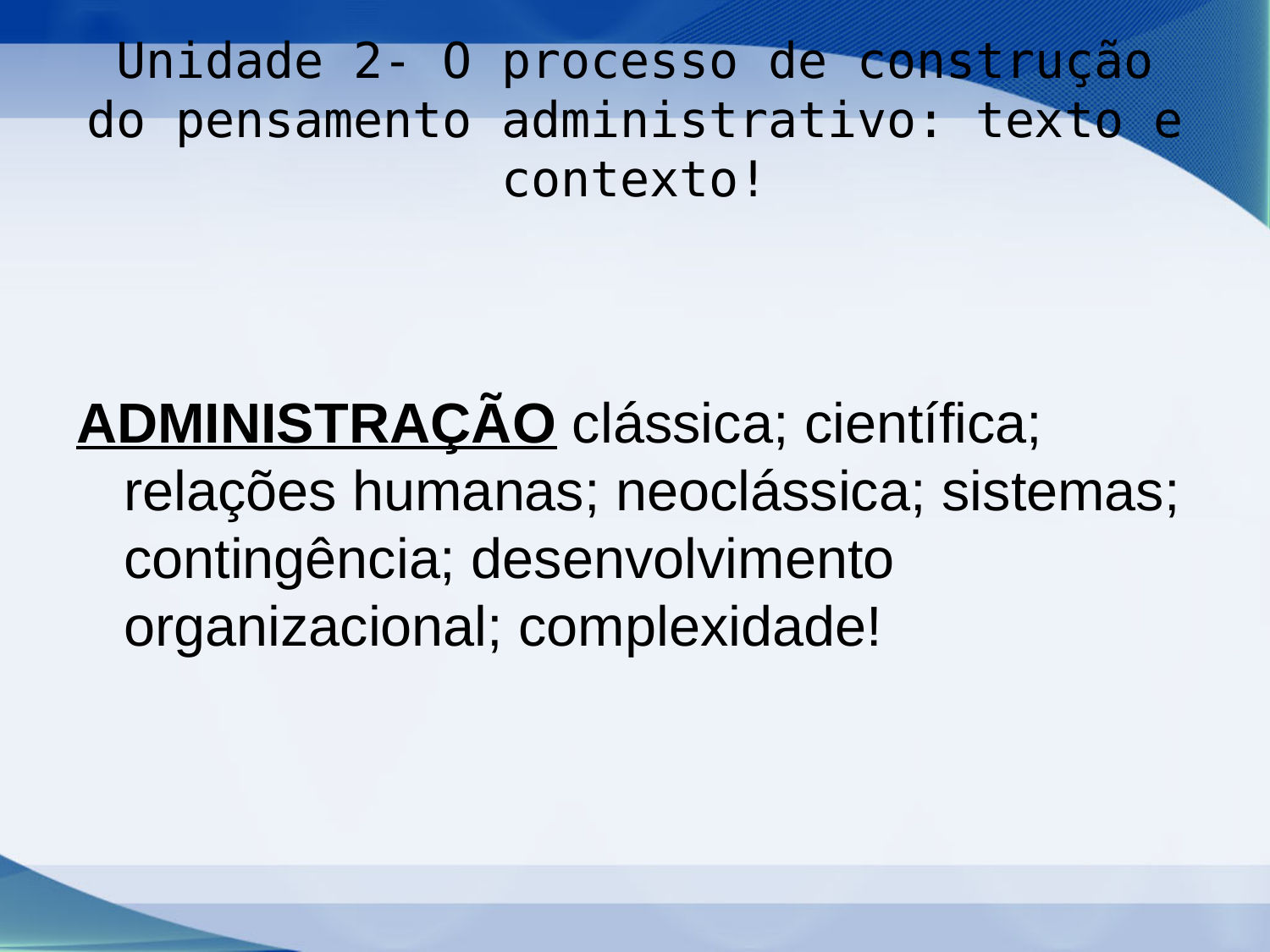

# Unidade 2- O processo de construção do pensamento administrativo: texto e contexto!

ADMINISTRAÇÃO clássica; científica; relações humanas; neoclássica; sistemas; contingência; desenvolvimento organizacional; complexidade!